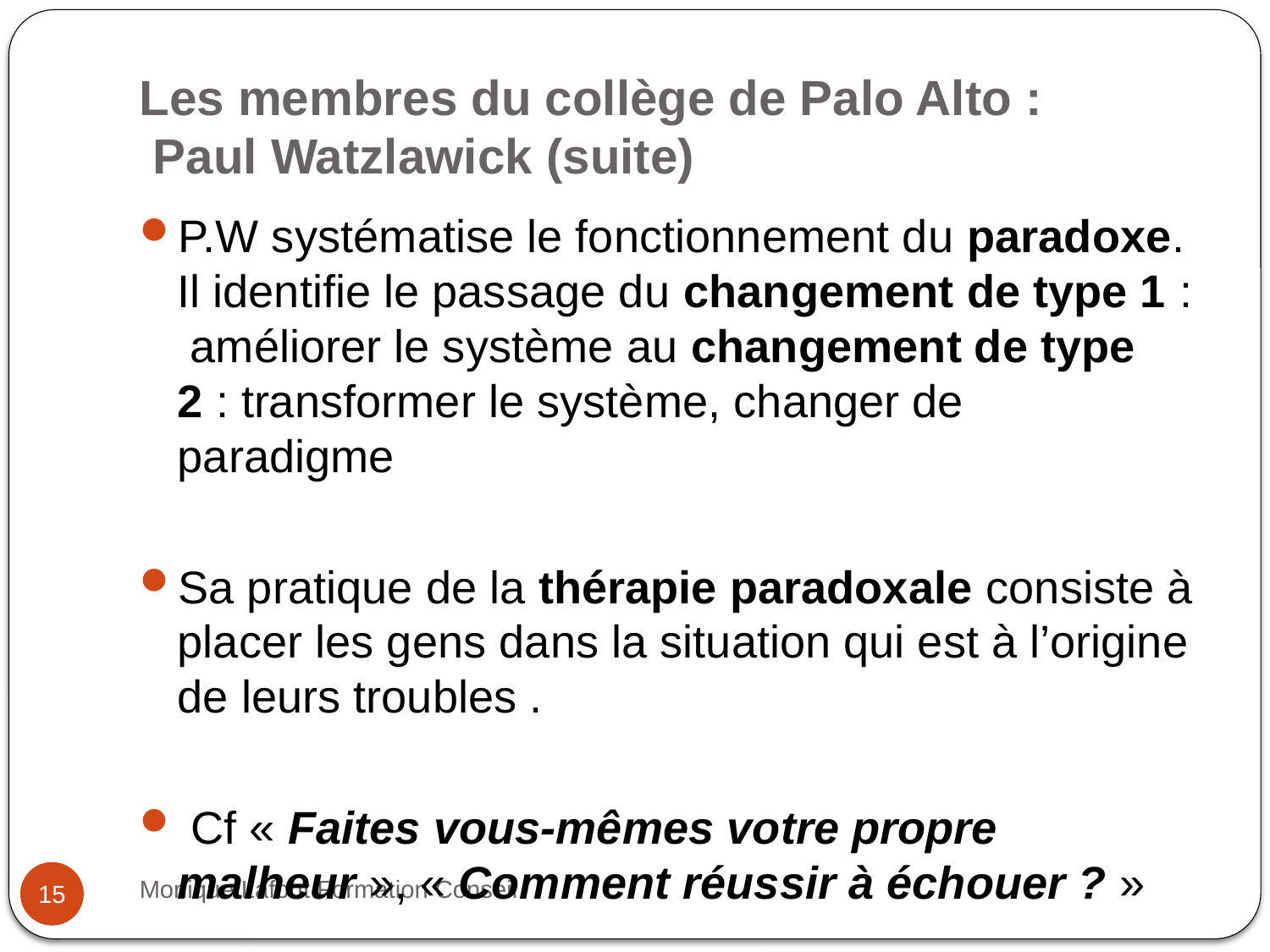

# Les membres du collège de Palo Alto : Paul Watzlawick (suite)
P.W systématise le fonctionnement du paradoxe. Il identifie le passage du changement de type 1 :  améliorer le système au changement de type 2 : transformer le système, changer de paradigme

Sa pratique de la thérapie paradoxale consiste à placer les gens dans la situation qui est à l’origine de leurs troubles .

 Cf « Faites vous-mêmes votre propre malheur », « Comment réussir à échouer ? »

Monique Lafont Formation Conseil
15